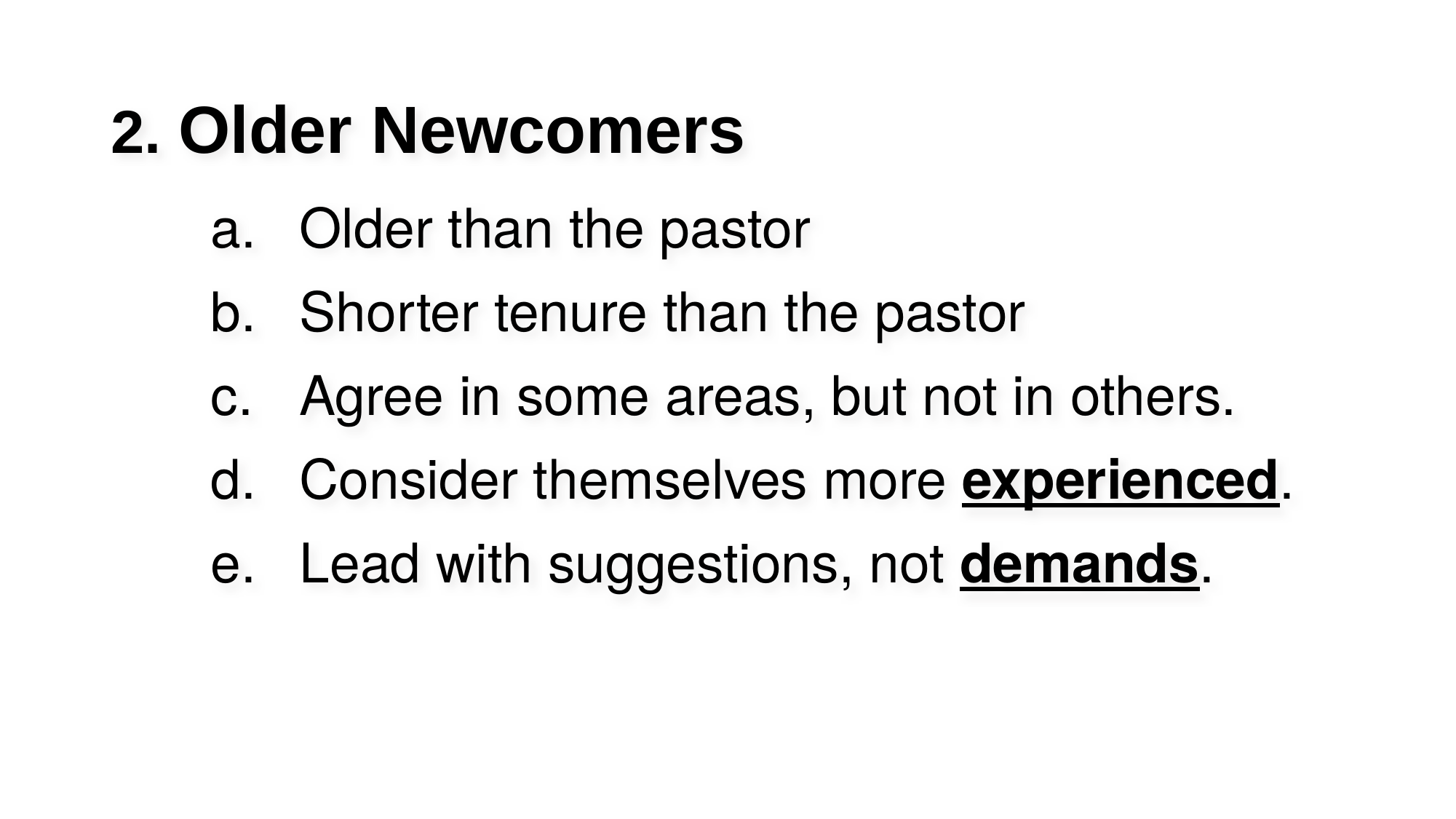

2. Older Newcomers
Older than the pastor
Shorter tenure than the pastor
Agree in some areas, but not in others.
Consider themselves more experienced.
Lead with suggestions, not demands.